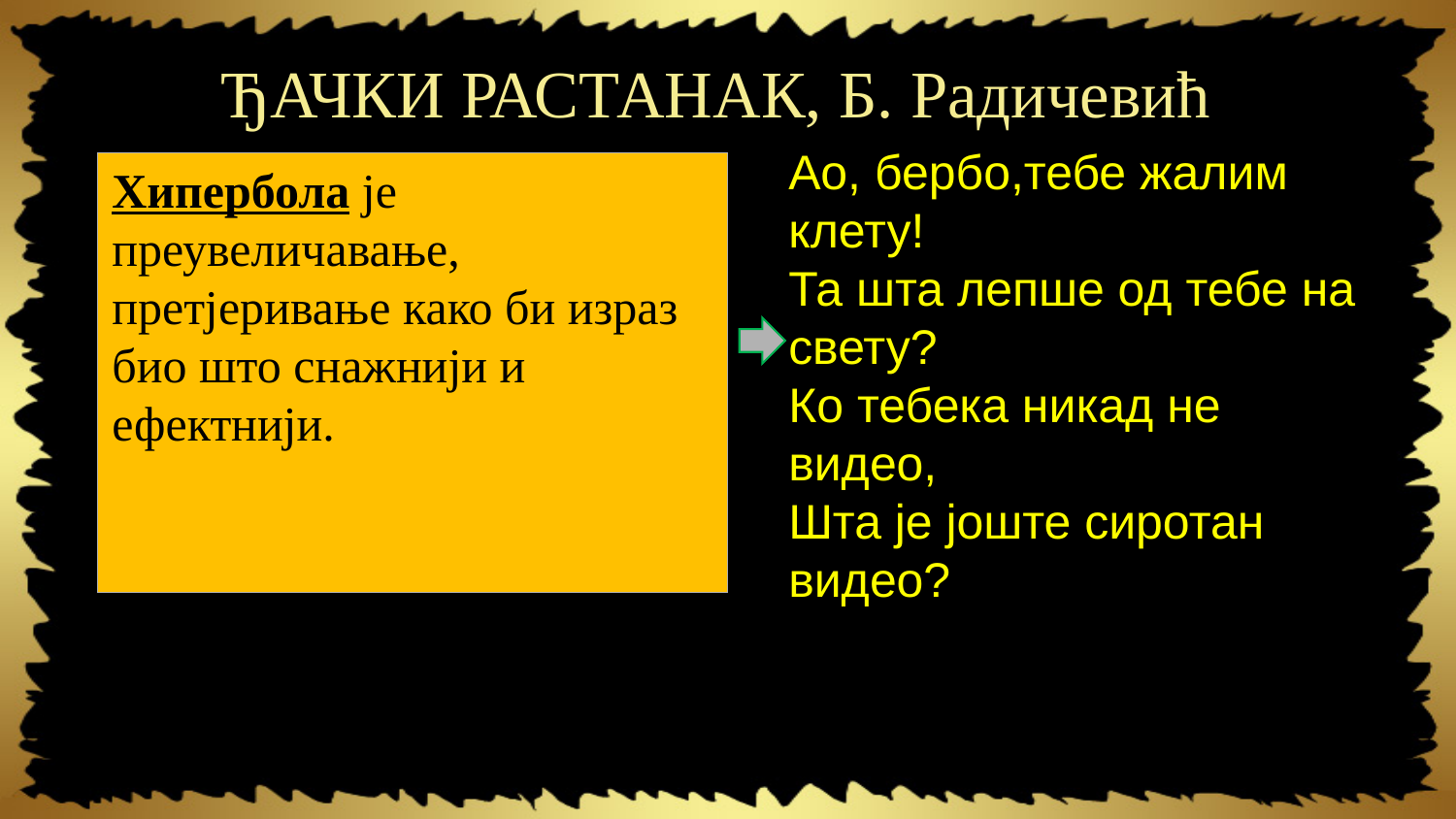

# ЂАЧКИ РАСТАНАК, Б. Радичевић
Ао, бербо,тебе жалим клету!
Та шта лепше од тебе на свету?
Ко тебека никад не видео,
Шта је јоште сиротан видео?
Хипербола је преувеличавање, претјеривање како би израз био што снажнији и ефектнији.